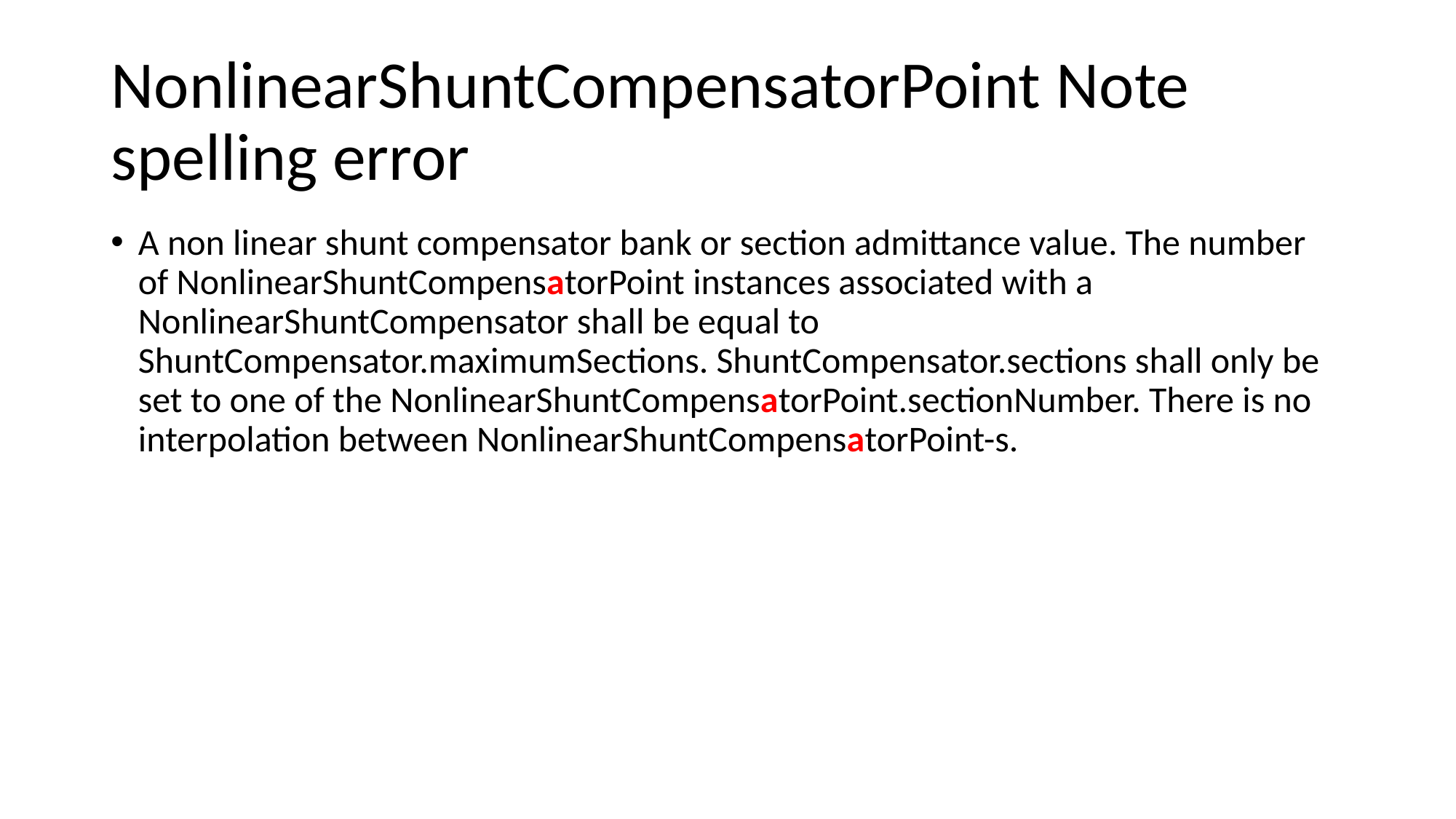

# NonlinearShuntCompensatorPoint Note spelling error
A non linear shunt compensator bank or section admittance value. The number of NonlinearShuntCompensatorPoint instances associated with a NonlinearShuntCompensator shall be equal to ShuntCompensator.maximumSections. ShuntCompensator.sections shall only be set to one of the NonlinearShuntCompensatorPoint.sectionNumber. There is no interpolation between NonlinearShuntCompensatorPoint-s.